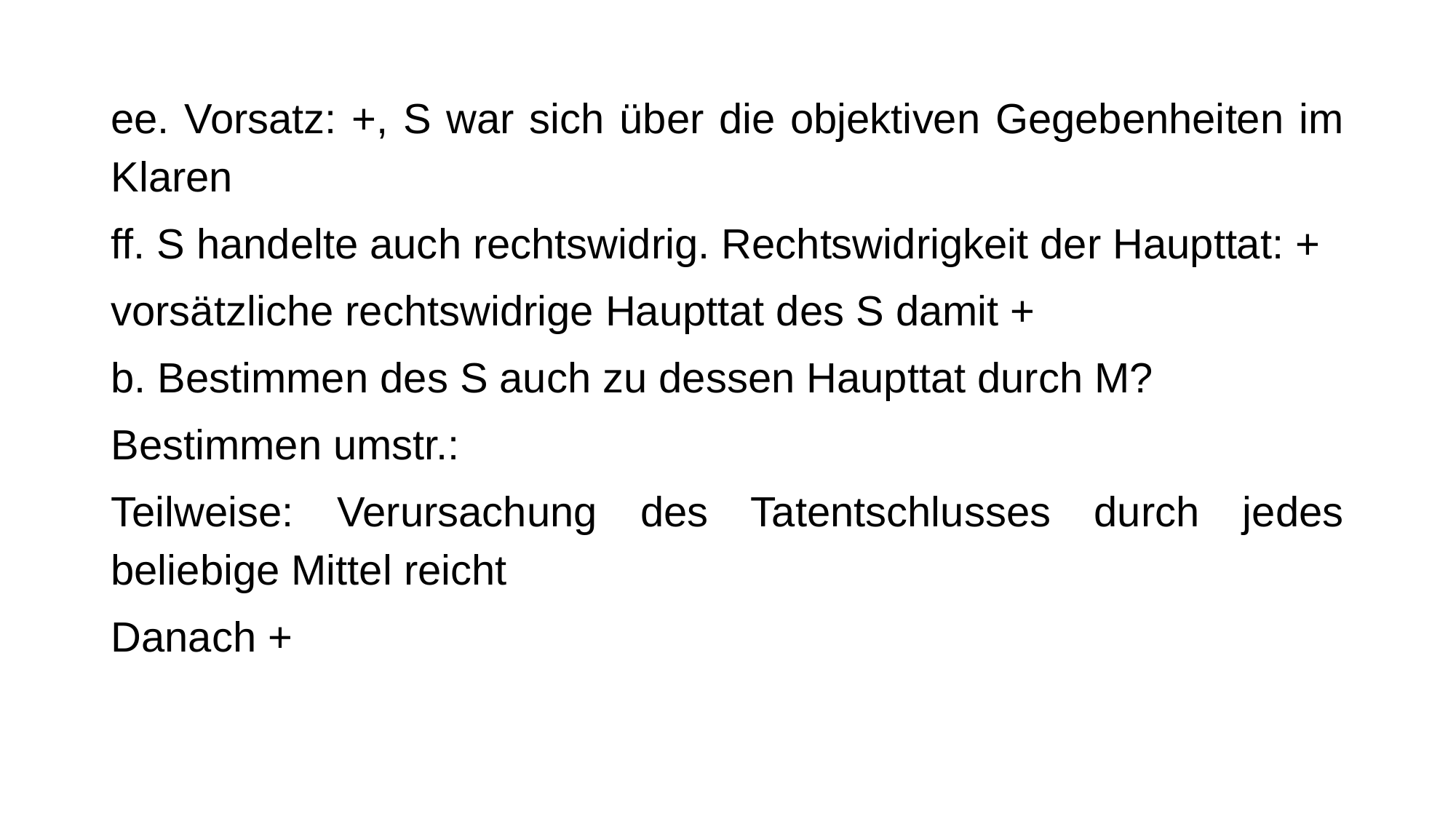

ee. Vorsatz: +, S war sich über die objektiven Gegebenheiten im Klaren
ff. S handelte auch rechtswidrig. Rechtswidrigkeit der Haupttat: +
vorsätzliche rechtswidrige Haupttat des S damit +
b. Bestimmen des S auch zu dessen Haupttat durch M?
Bestimmen umstr.:
Teilweise: Verursachung des Tatentschlusses durch jedes beliebige Mittel reicht
Danach +